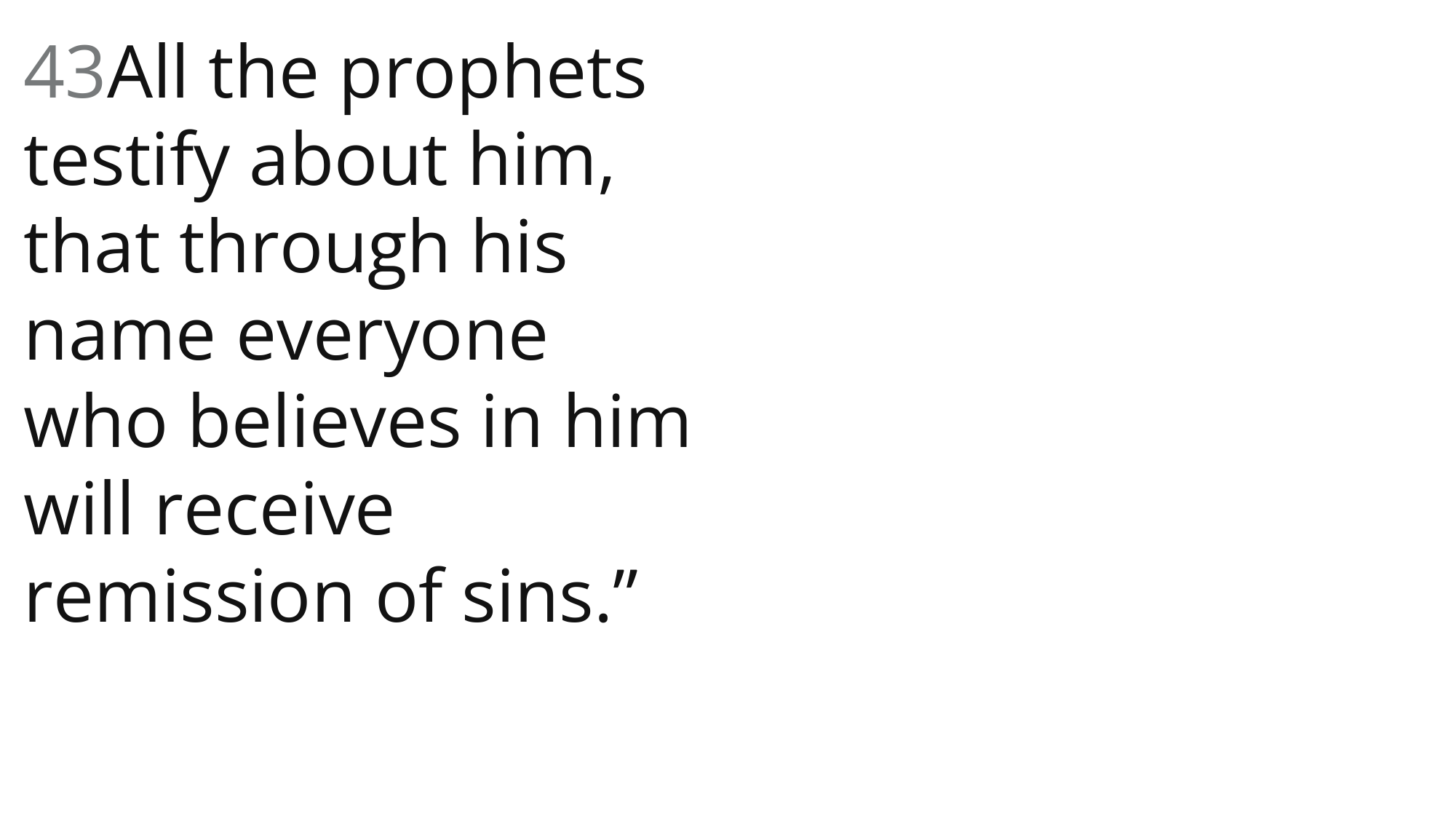

43All the prophets testify about him, that through his name everyone who believes in him will receive remission of sins.”